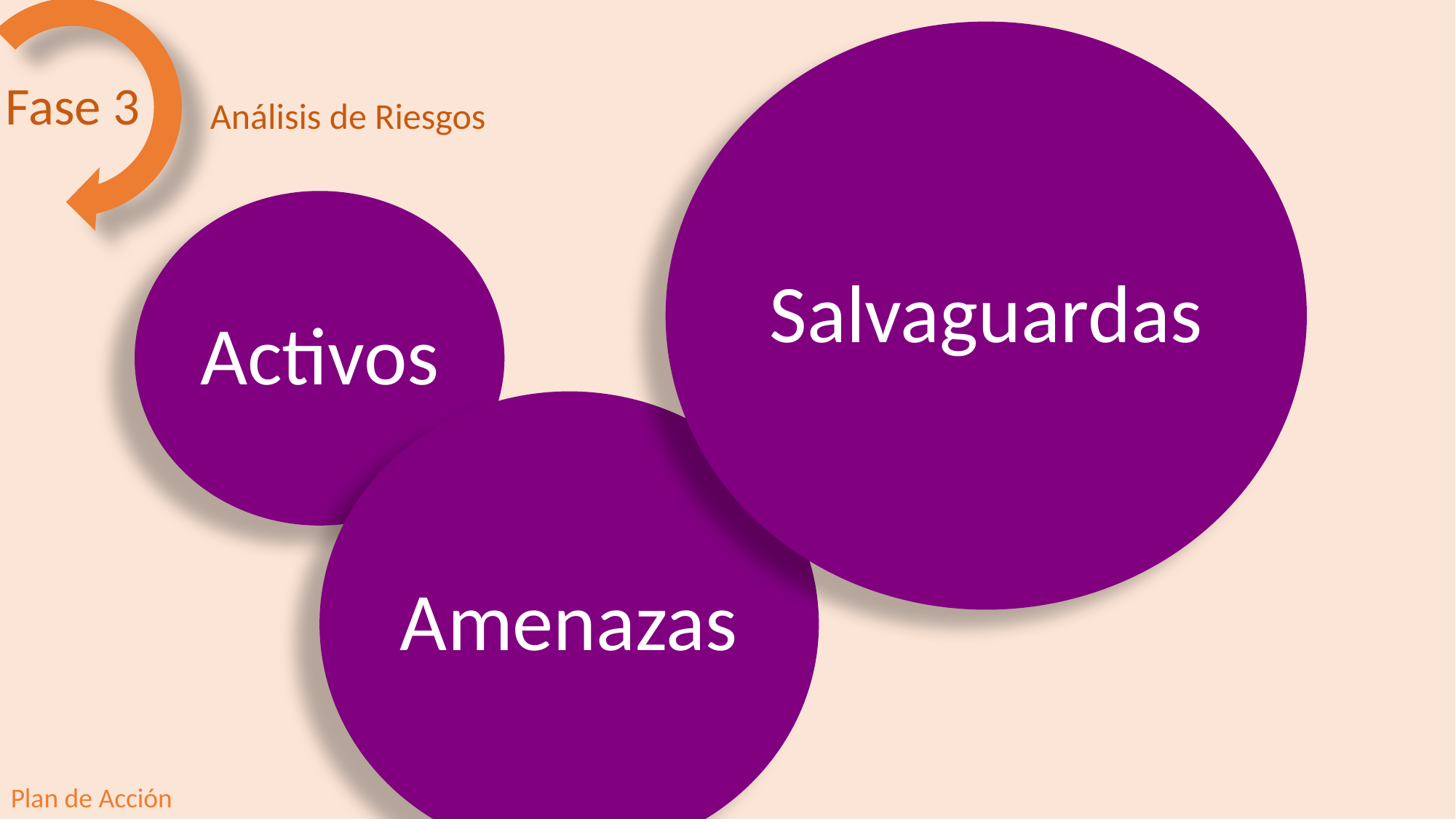

Salvaguardas

Fase 3
Análisis de Riesgos

Activos

Amenazas
Plan de Acción